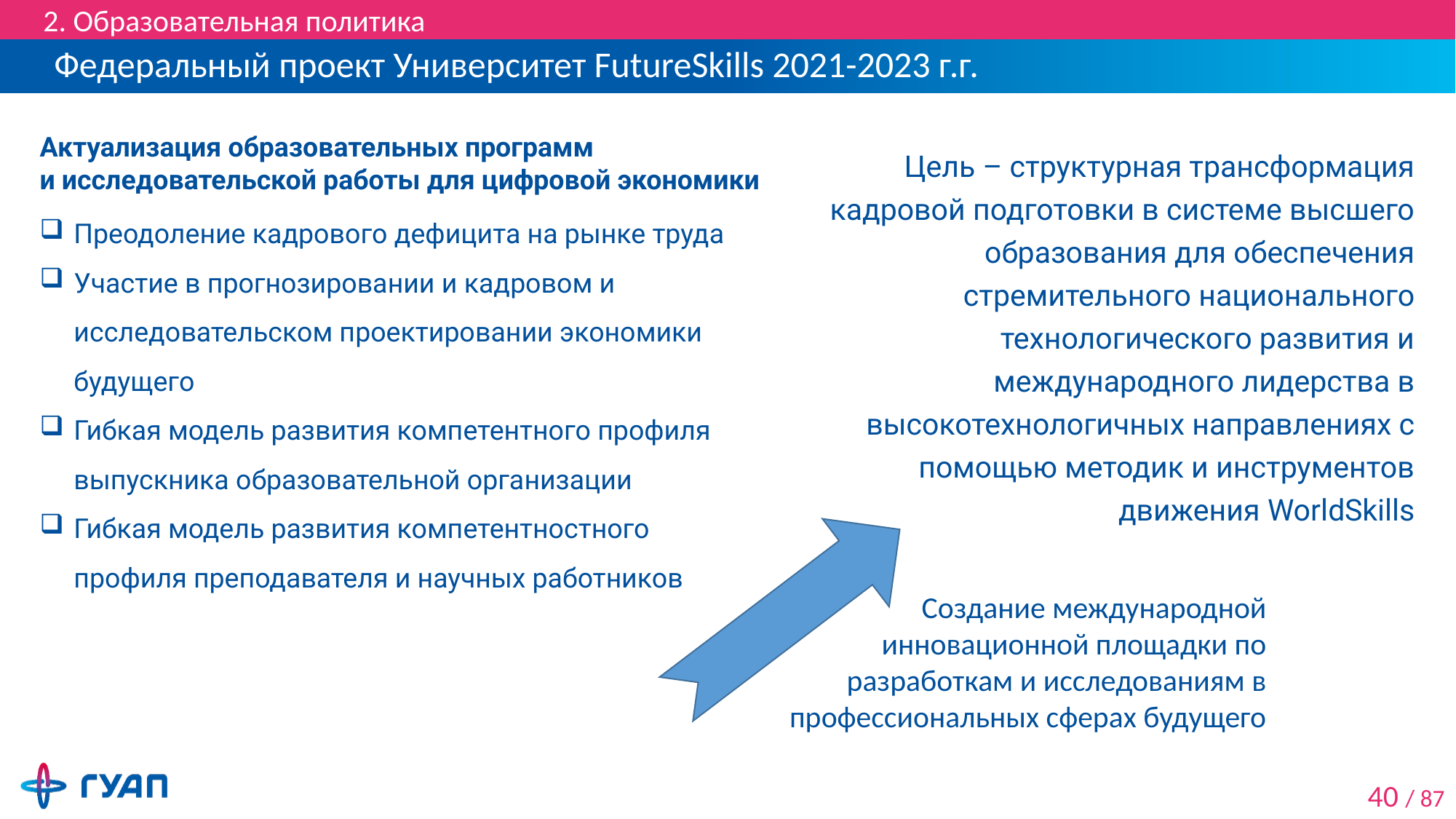

2. Образовательная политика
# Федеральный проект Университет FutureSkills 2021-2023 г.г.
Актуализация образовательных программ
и исследовательской работы для цифровой экономики
Цель – структурная трансформация кадровой подготовки в системе высшего образования для обеспечения стремительного национального технологического развития и международного лидерства в высокотехнологичных направлениях с помощью методик и инструментов движения WorldSkills

Преодоление кадрового дефицита на рынке труда
Участие в прогнозировании и кадровом и исследовательском проектировании экономики будущего
Гибкая модель развития компетентного профиля выпускника образовательной организации
Гибкая модель развития компетентностного профиля преподавателя и научных работников

Создание международной инновационной площадки по разработкам и исследованиям в профессиональных сферах будущего